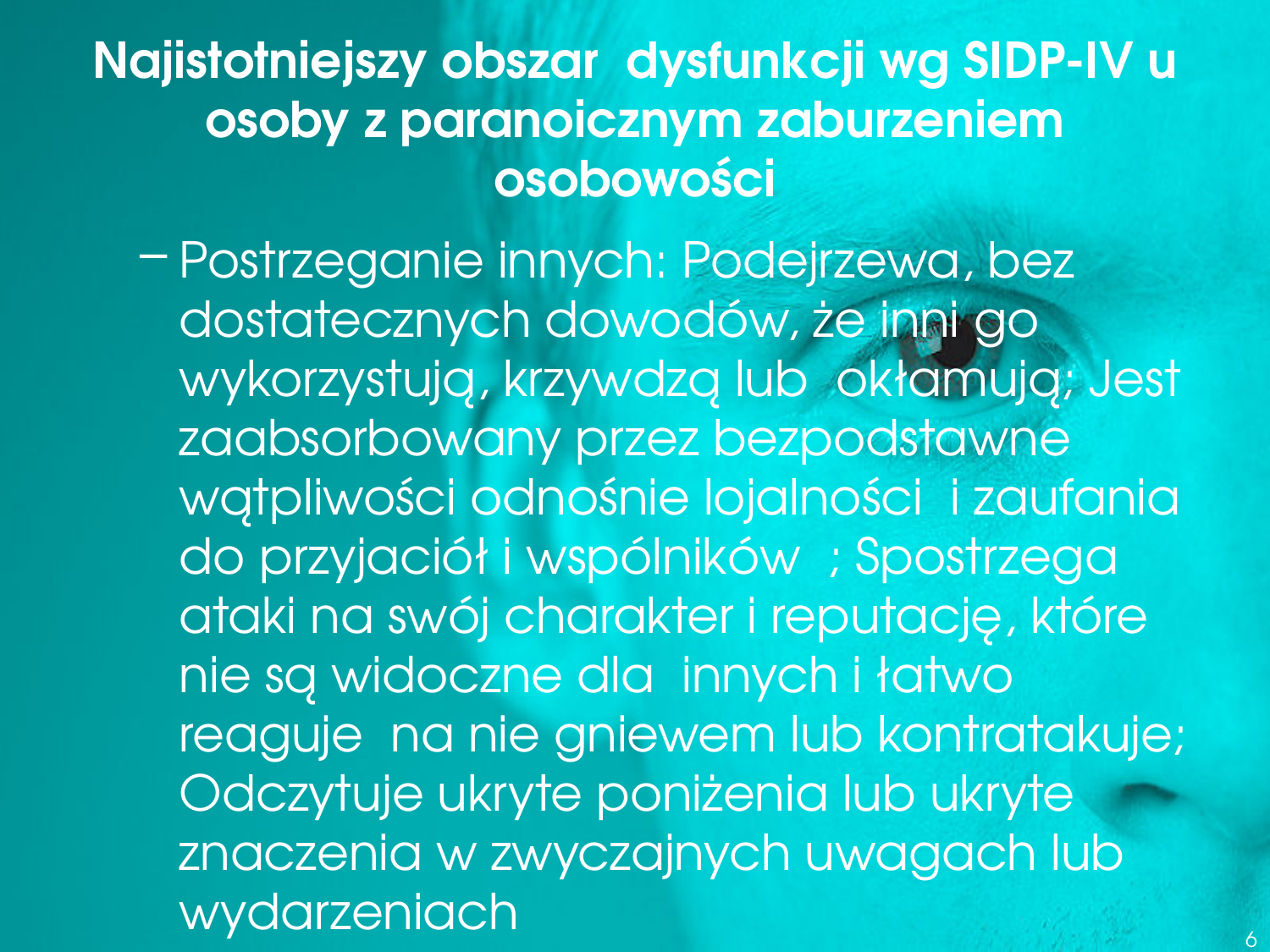

# Najistotniejszy obszar  dysfunkcji wg SIDP-IV u osoby z paranoicznym zaburzeniem osobowości
Postrzeganie innych: Podejrzewa, bez dostatecznych dowodów, że inni go wykorzystują, krzywdzą lub  okłamują; Jest zaabsorbowany przez bezpodstawne wątpliwości odnośnie lojalności  i zaufania do przyjaciół i wspólników  ; Spostrzega ataki na swój charakter i reputację, które nie są widoczne dla  innych i łatwo reaguje  na nie gniewem lub kontratakuje; Odczytuje ukryte poniżenia lub ukryte znaczenia w zwyczajnych uwagach lub wydarzeniach

6